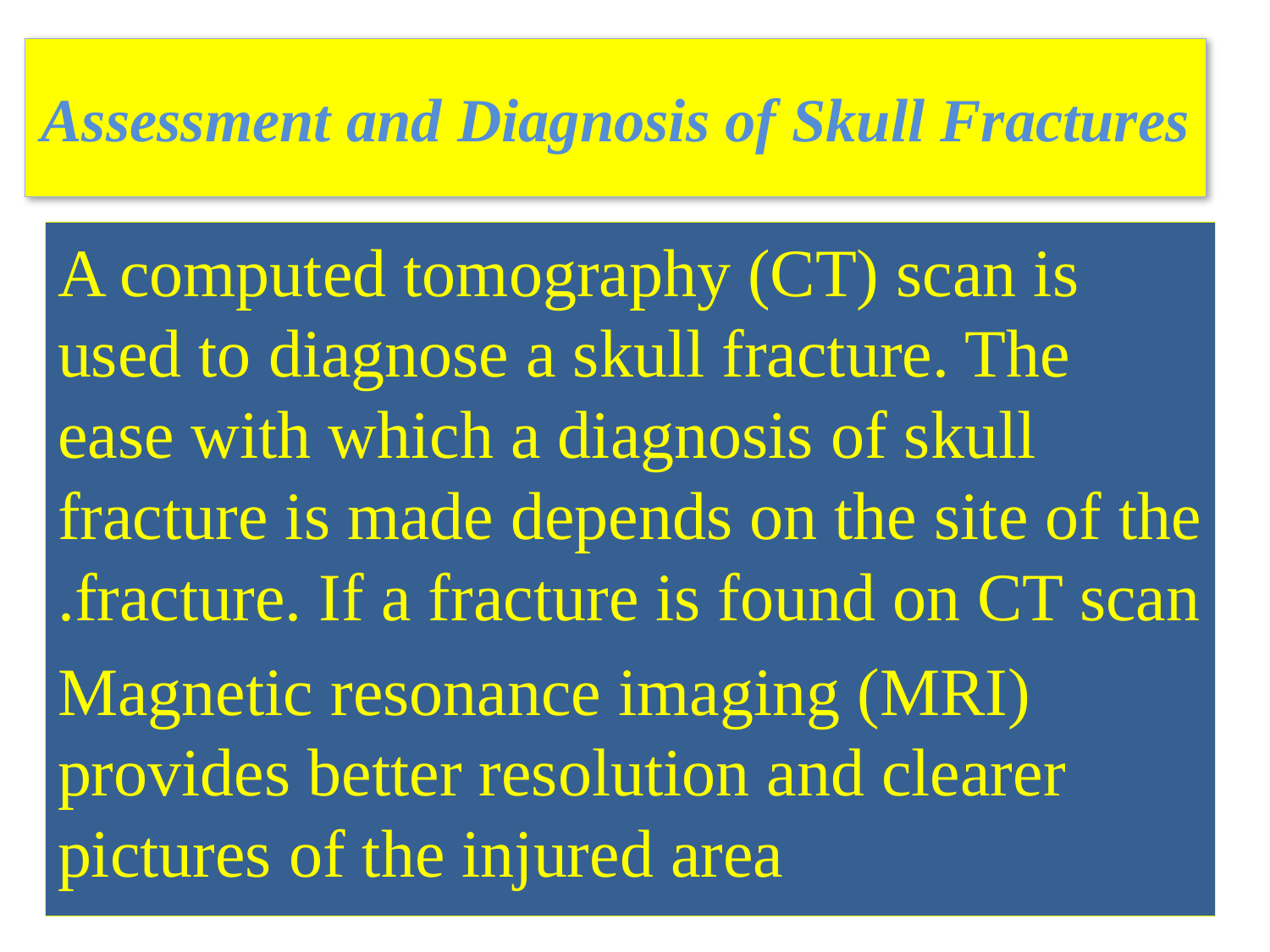

# Assessment and Diagnosis of Skull Fractures
A computed tomography (CT) scan is used to diagnose a skull fracture. The ease with which a diagnosis of skull fracture is made depends on the site of the fracture. If a fracture is found on CT scan.
Magnetic resonance imaging (MRI) provides better resolution and clearer pictures of the injured area